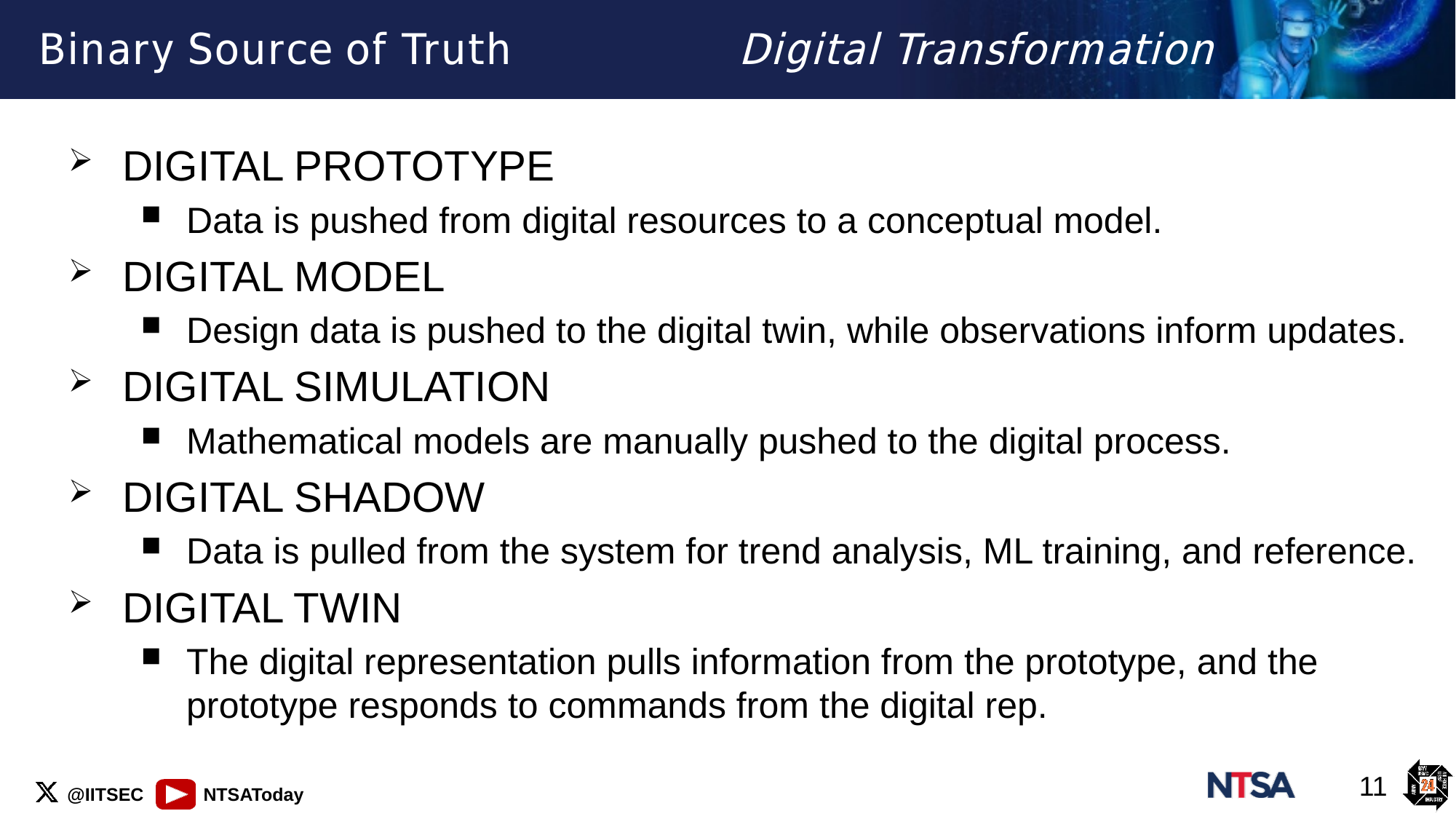

# Binary Source of Truth
Digital Transformation
DIGITAL PROTOTYPE
Data is pushed from digital resources to a conceptual model.
DIGITAL MODEL
Design data is pushed to the digital twin, while observations inform updates.
DIGITAL SIMULATION
Mathematical models are manually pushed to the digital process.
DIGITAL SHADOW
Data is pulled from the system for trend analysis, ML training, and reference.
DIGITAL TWIN
The digital representation pulls information from the prototype, and the prototype responds to commands from the digital rep.

11